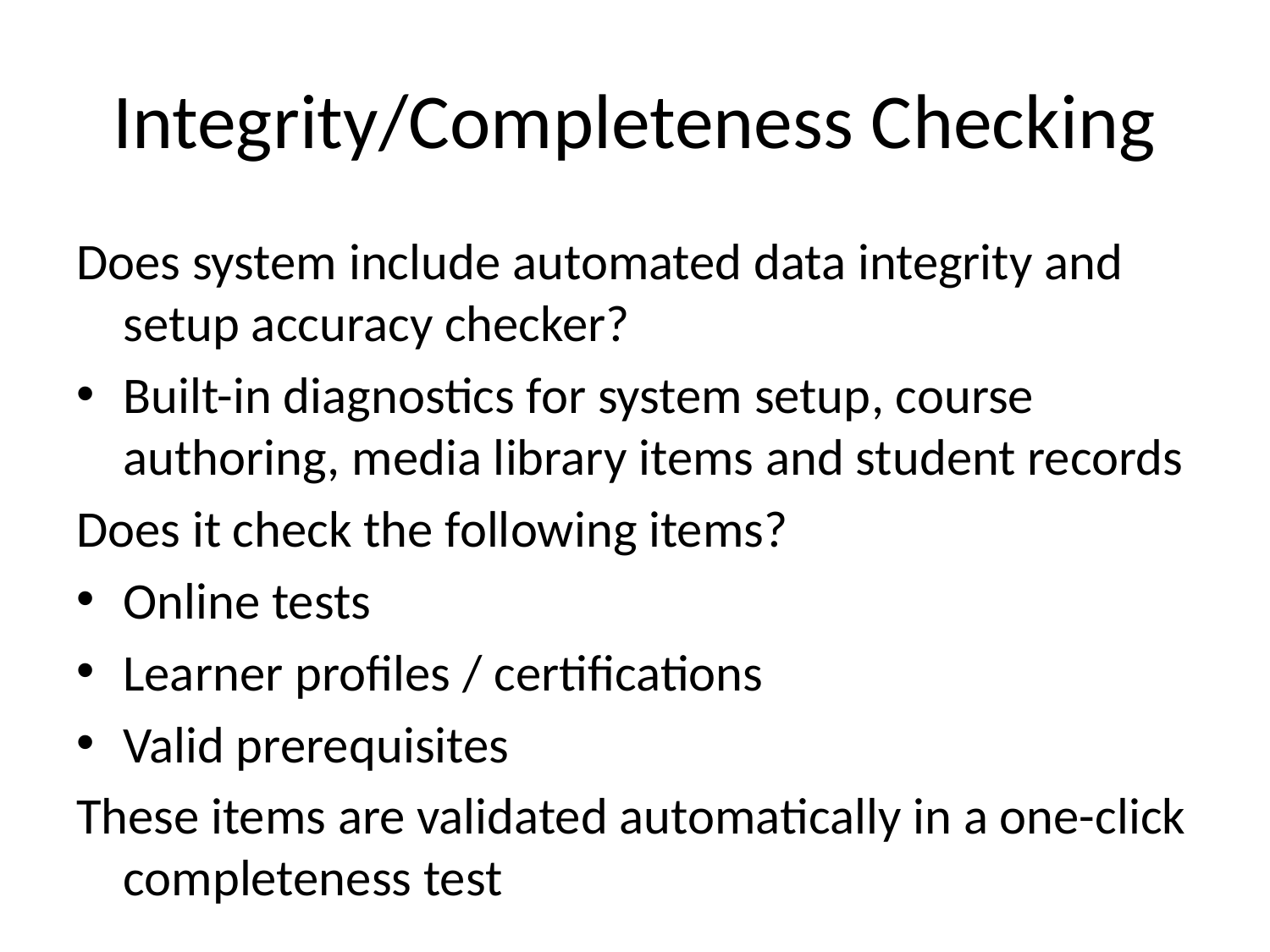

# Integrity/Completeness Checking
Does system include automated data integrity and setup accuracy checker?
Built-in diagnostics for system setup, course authoring, media library items and student records
Does it check the following items?
Online tests
Learner profiles / certifications
Valid prerequisites
These items are validated automatically in a one-click completeness test